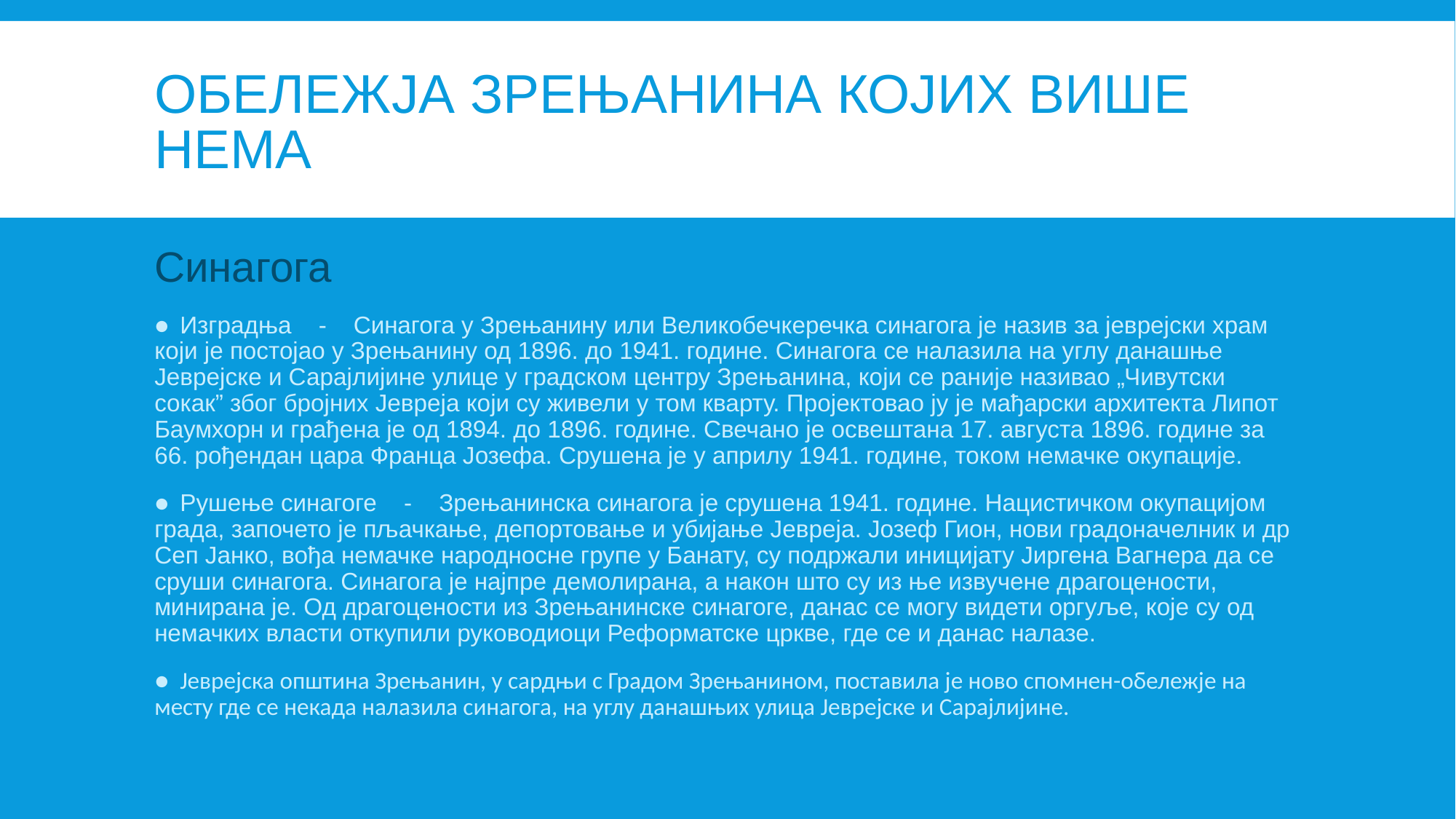

# Обележја Зрењанина којих више нема
Синагога
●  Изградња    -    Синагога у Зрењанину или Великобечкеречка синагога је назив за јеврејски храм који је постојао у Зрењанину од 1896. до 1941. године. Синагога се налазила на углу данашње Јеврејске и Сарајлијине улице у градском центру Зрењанина, који се раније називао „Чивутски сокак” због бројних Јевреја који су живели у том кварту. Пројектовао ју је мађарски архитекта Липот Баумхорн и грађена је од 1894. до 1896. године. Свечано је освештана 17. августа 1896. године за 66. рођендан цара Франца Јозефа. Срушена је у априлу 1941. године, током немачке окупације.
●  Рушење синагоге    -    Зрењанинска синагога је срушена 1941. године. Нацистичком окупацијом града, започето је пљачкање, депортовање и убијање Јевреја. Јозеф Гион, нови градоначелник и др Сеп Јанко, вођа немачке народносне групе у Банату, су подржали иницијату Јиргена Вагнера да се сруши синагога. Синагога је најпре демолирана, а након што су из ње извучене драгоцености, минирана је. Од драгоцености из Зрењанинске синагоге, данас се могу видети оргуље, које су од немачких власти откупили руководиоци Реформатске цркве, где се и данас налазе.
●  Јеврејска општина Зрењанин, у сардњи с Градом Зрењанином, поставила је ново спомнен-обележје на месту где се некада налазила синагога, на углу данашњих улица Јеврејске и Сарајлијине.